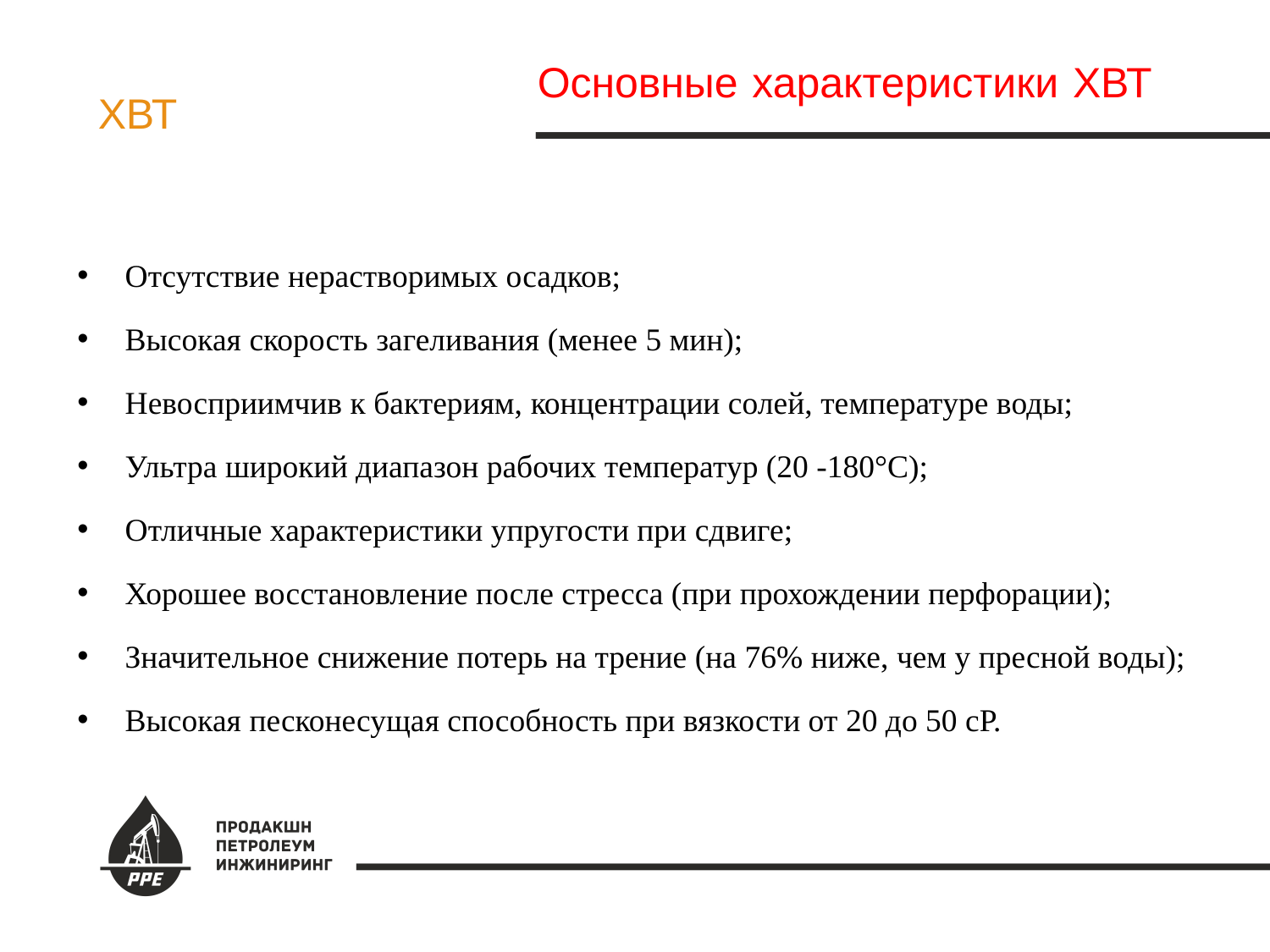

Основные характеристики ХВТ
ХВТ

Отсутствие нерастворимых осадков;
Высокая скорость загеливания (менее 5 мин);
Невосприимчив к бактериям, концентрации солей, температуре воды;
Ультра широкий диапазон рабочих температур (20 -180°С);
Отличные характеристики упругости при сдвиге;
Хорошее восстановление после стресса (при прохождении перфорации);
Значительное снижение потерь на трение (на 76% ниже, чем у пресной воды);
Высокая песконесущая способность при вязкости от 20 до 50 сР.